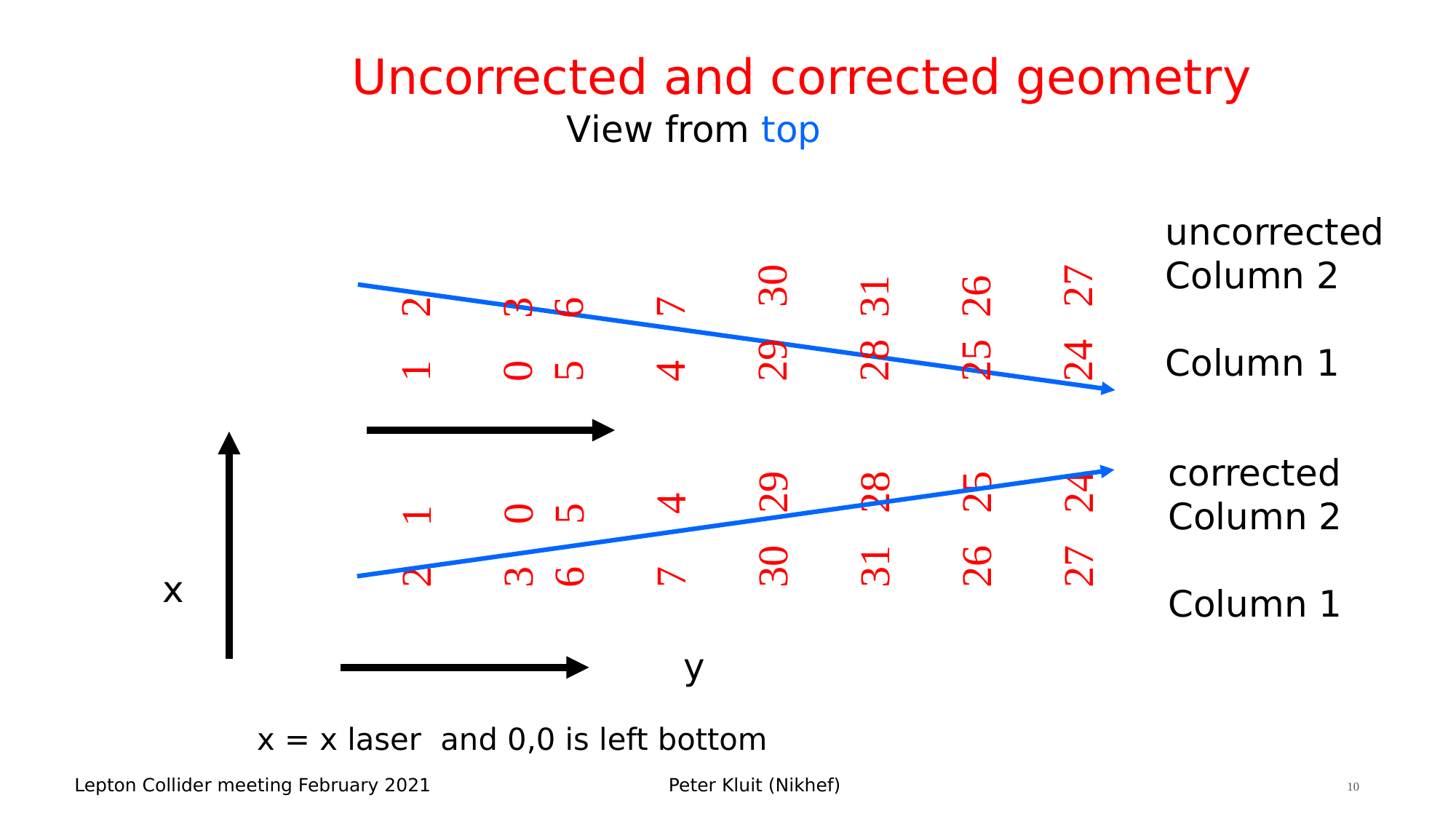

1    2

0    3
5    6

4    7

29   30

28  31

25  26

24   27
# Uncorrected and corrected geometry
View from top

1

3    0
6    5

7     4

30   29

31   28

26   25

27   24
uncorrected
Column 2

Column 1
corrected
Column 2

Column 1
x
y
x = x laser  and 0,0 is left bottom